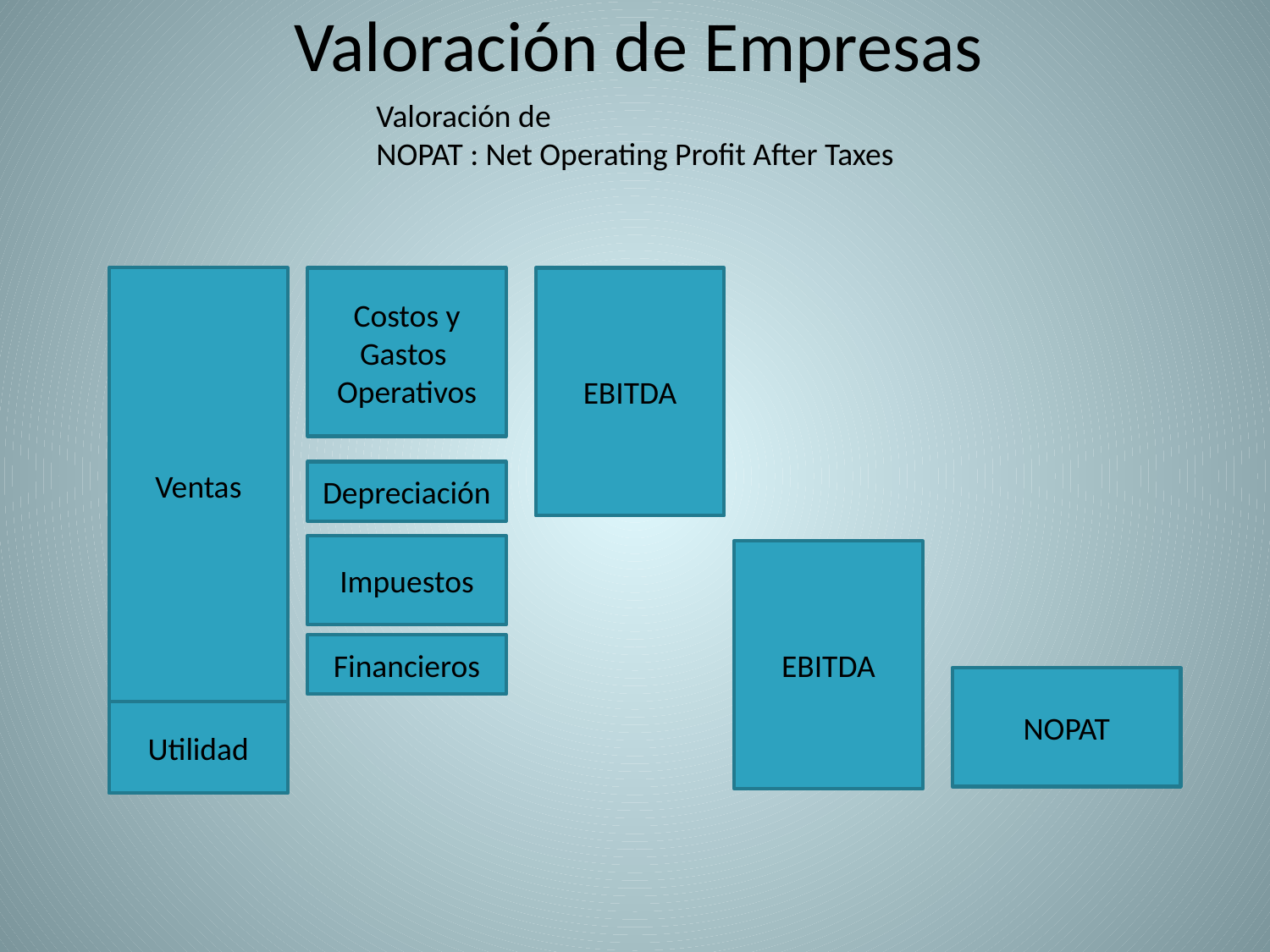

Valoración de
NOPAT : Net Operating Profit After Taxes
Costos y Gastos  Operativos
EBITDA
Ventas
Utilidad
Depreciación
Impuestos
EBITDA
Financieros
NOPAT